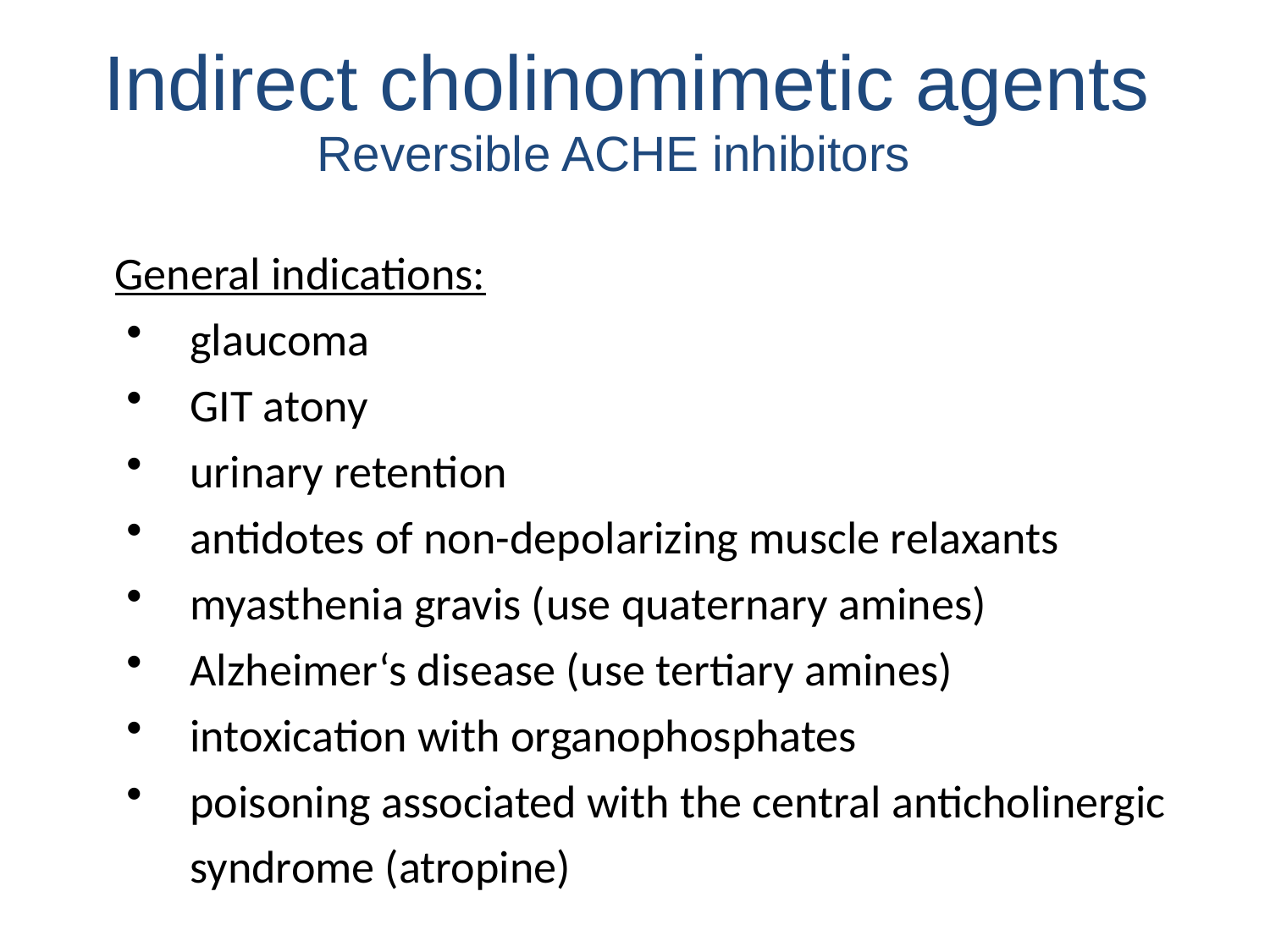

Indirect cholinomimetic agents
Reversible ACHE inhibitors
General indications:
glaucoma
GIT atony
urinary retention
antidotes of non-depolarizing muscle relaxants
myasthenia gravis (use quaternary amines)
Alzheimer‘s disease (use tertiary amines)
intoxication with organophosphates
poisoning associated with the central anticholinergic syndrome (atropine)